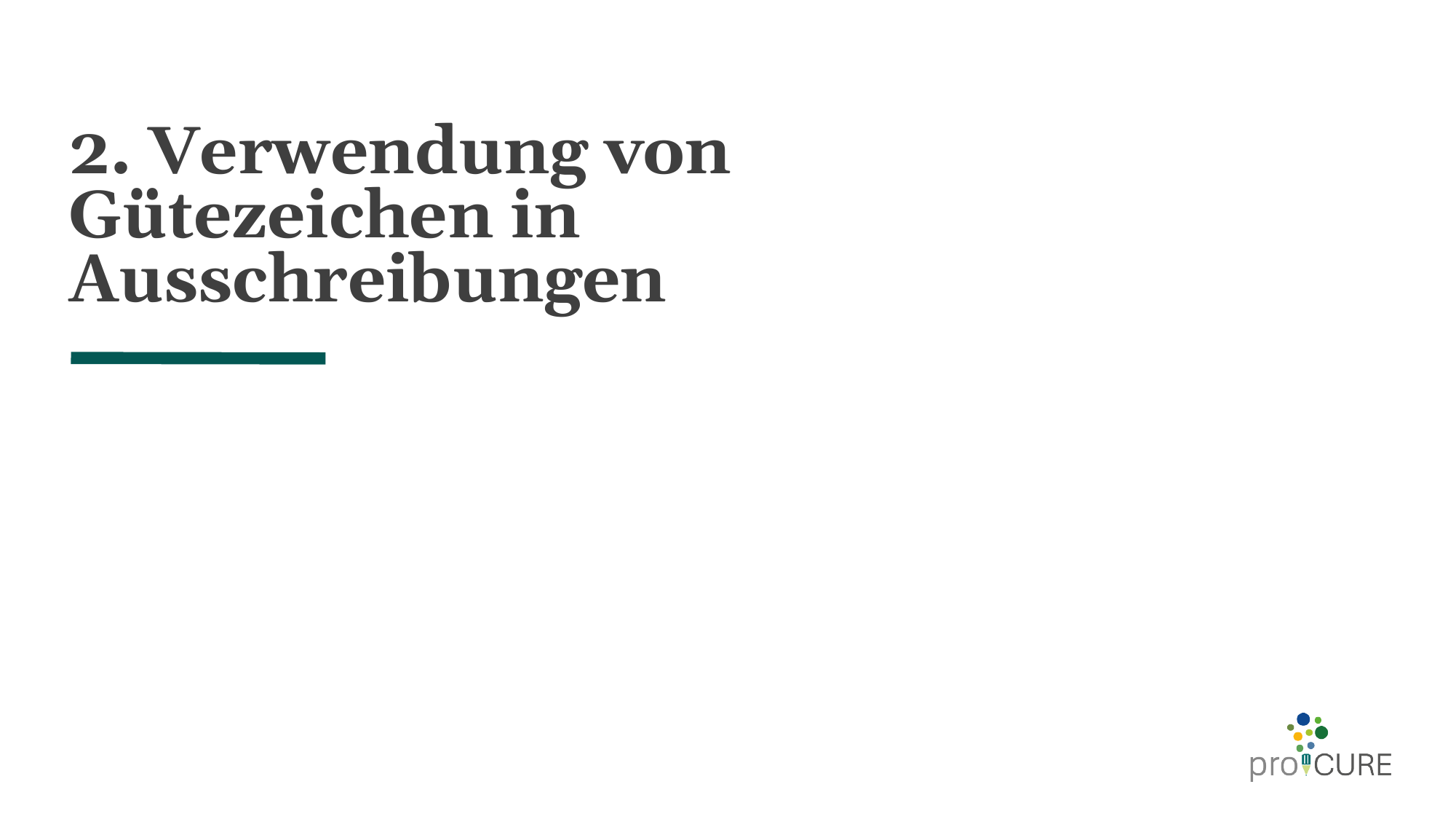

# 2. Verwendung von Gütezeichen in Ausschreibungen